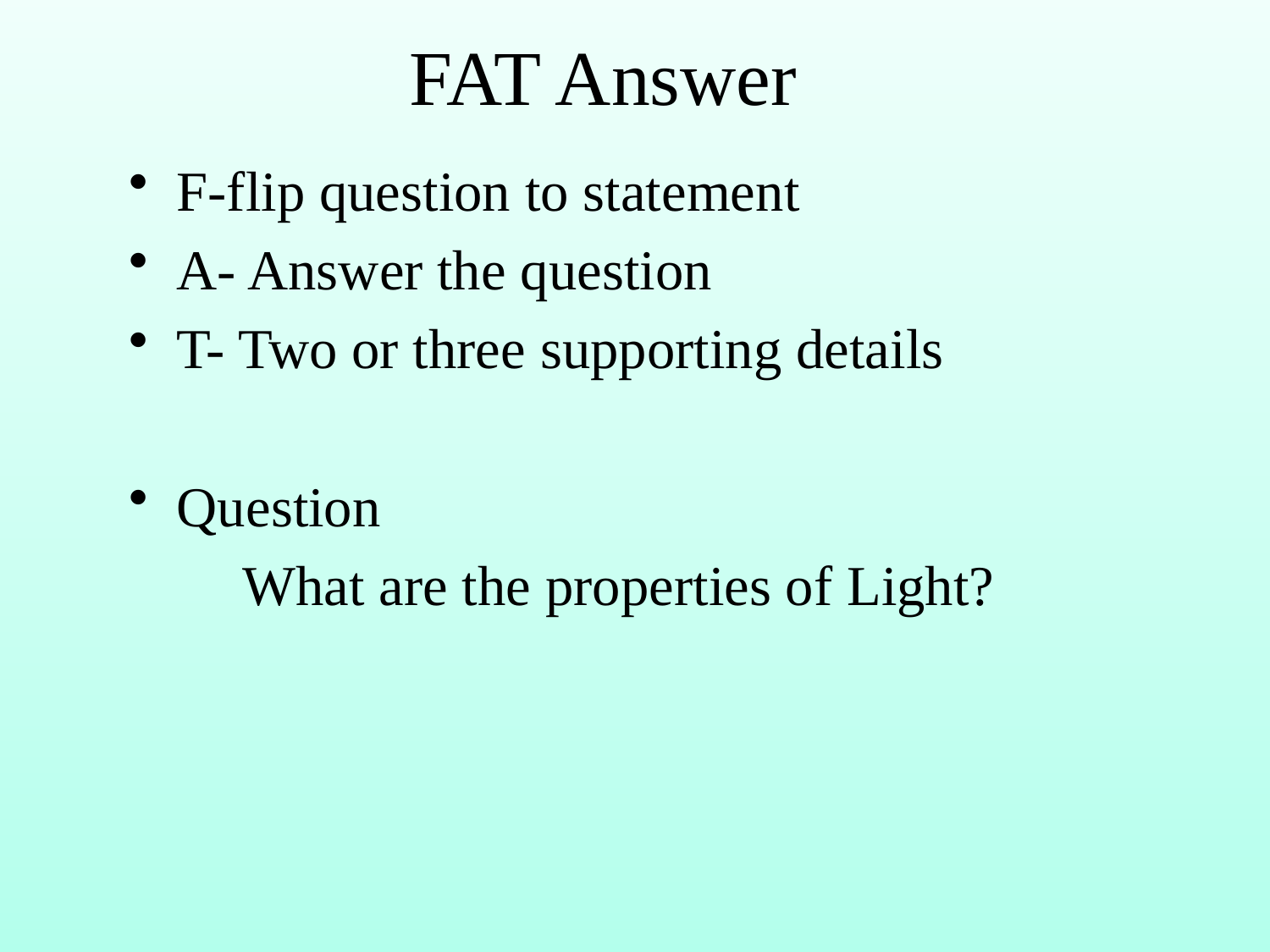

# FAT Answer
F-flip question to statement
A- Answer the question
T- Two or three supporting details

Question
        What are the properties of Light?